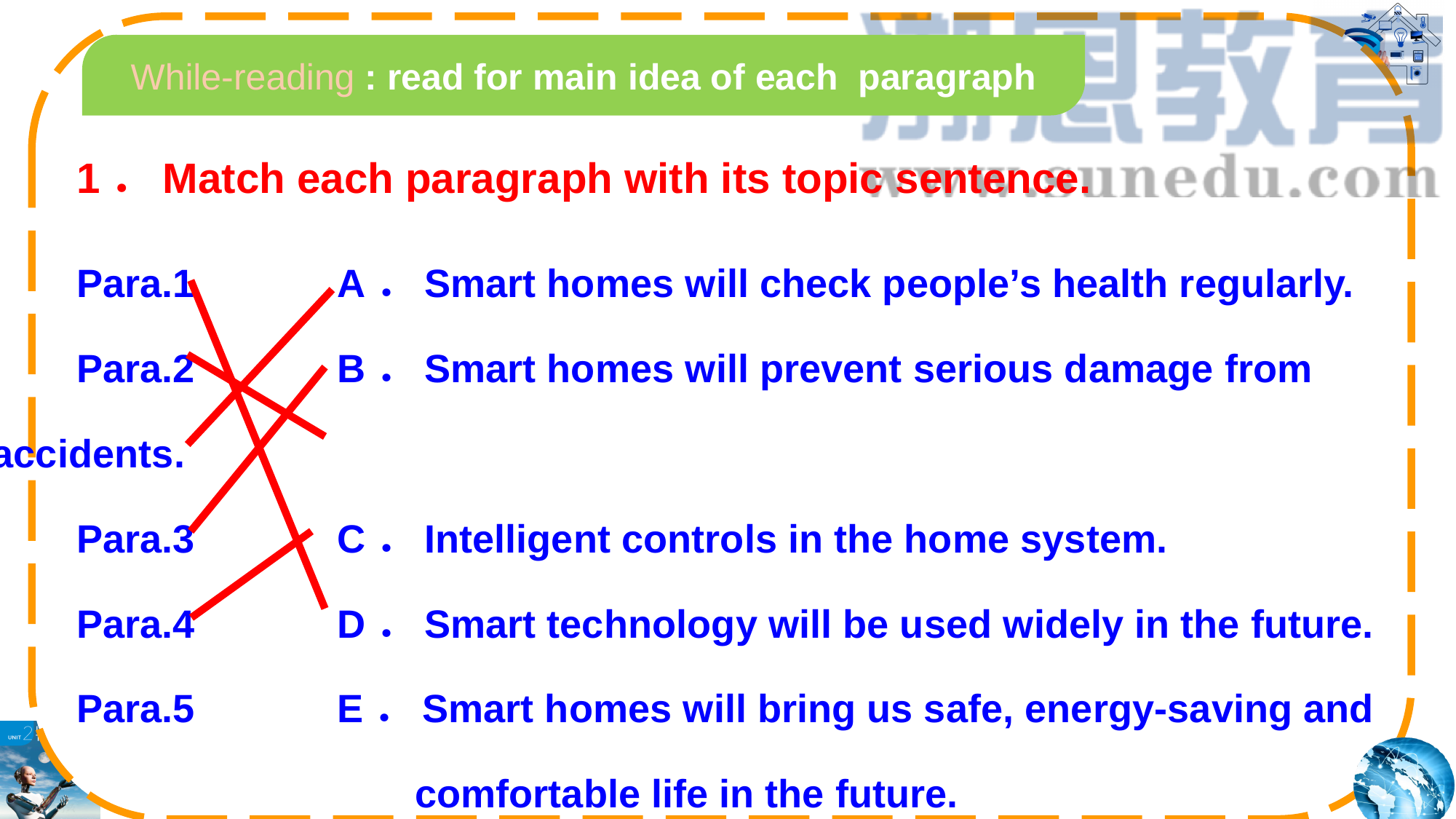

While-reading : read for main idea of each  paragraph
1．Match each paragraph with its topic sentence.
Para.1　    　 A．Smart homes will check people’s health regularly.
Para.2　　     B．Smart homes will prevent serious damage from accidents.
Para.3　　     C．Intelligent controls in the home system.
Para.4　　     D．Smart technology will be used widely in the future.
Para.5　　     E．Smart homes will bring us safe, energy-saving and
                               comfortable life in the future.